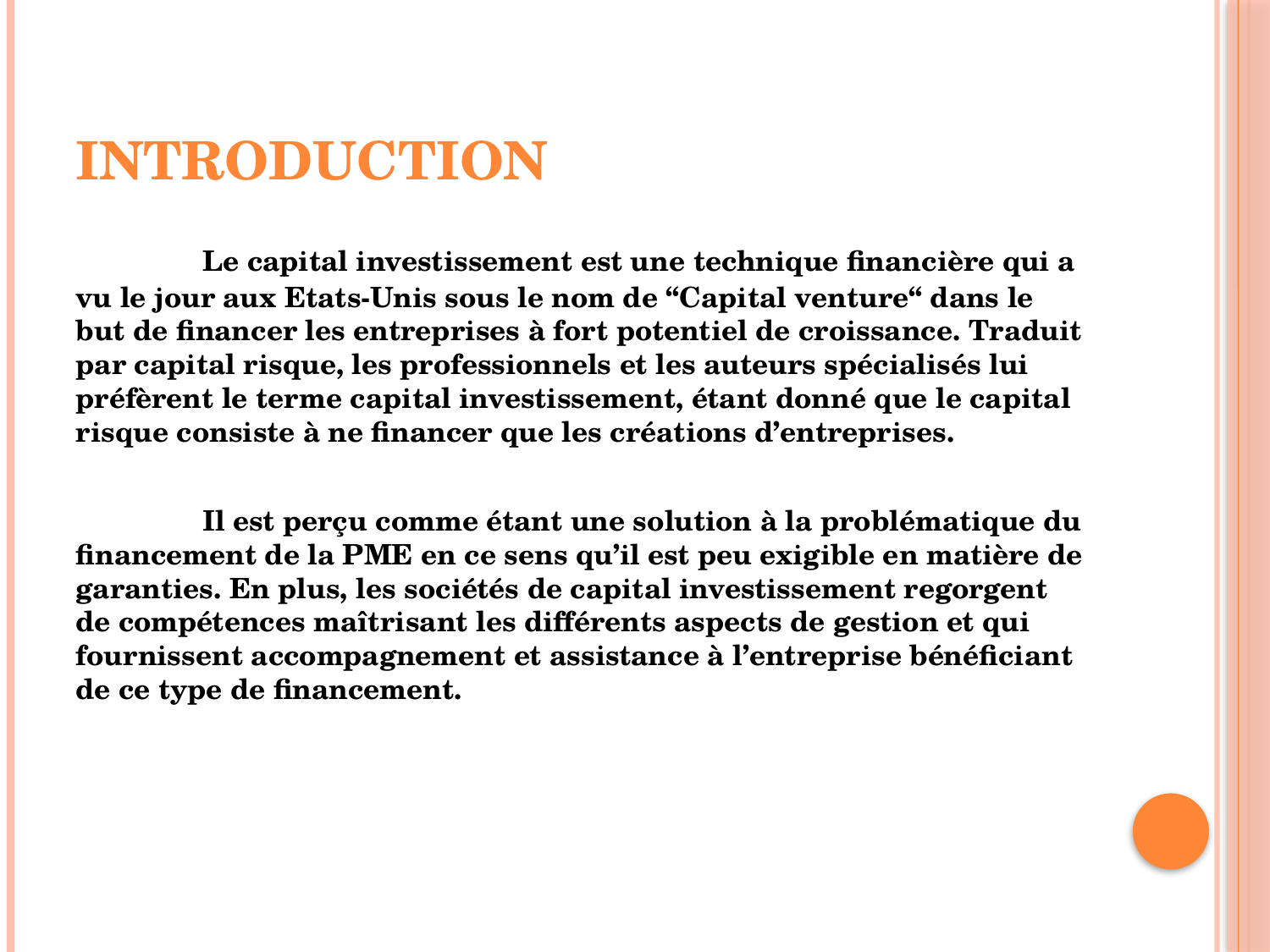

# introduction
	Le capital investissement est une technique financière qui a vu le jour aux Etats-Unis sous le nom de “Capital venture“ dans le but de financer les entreprises à fort potentiel de croissance. Traduit par capital risque, les professionnels et les auteurs spécialisés lui préfèrent le terme capital investissement, étant donné que le capital risque consiste à ne financer que les créations d’entreprises.

	Il est perçu comme étant une solution à la problématique du financement de la PME en ce sens qu’il est peu exigible en matière de garanties. En plus, les sociétés de capital investissement regorgent de compétences maîtrisant les différents aspects de gestion et qui fournissent accompagnement et assistance à l’entreprise bénéficiant de ce type de financement.